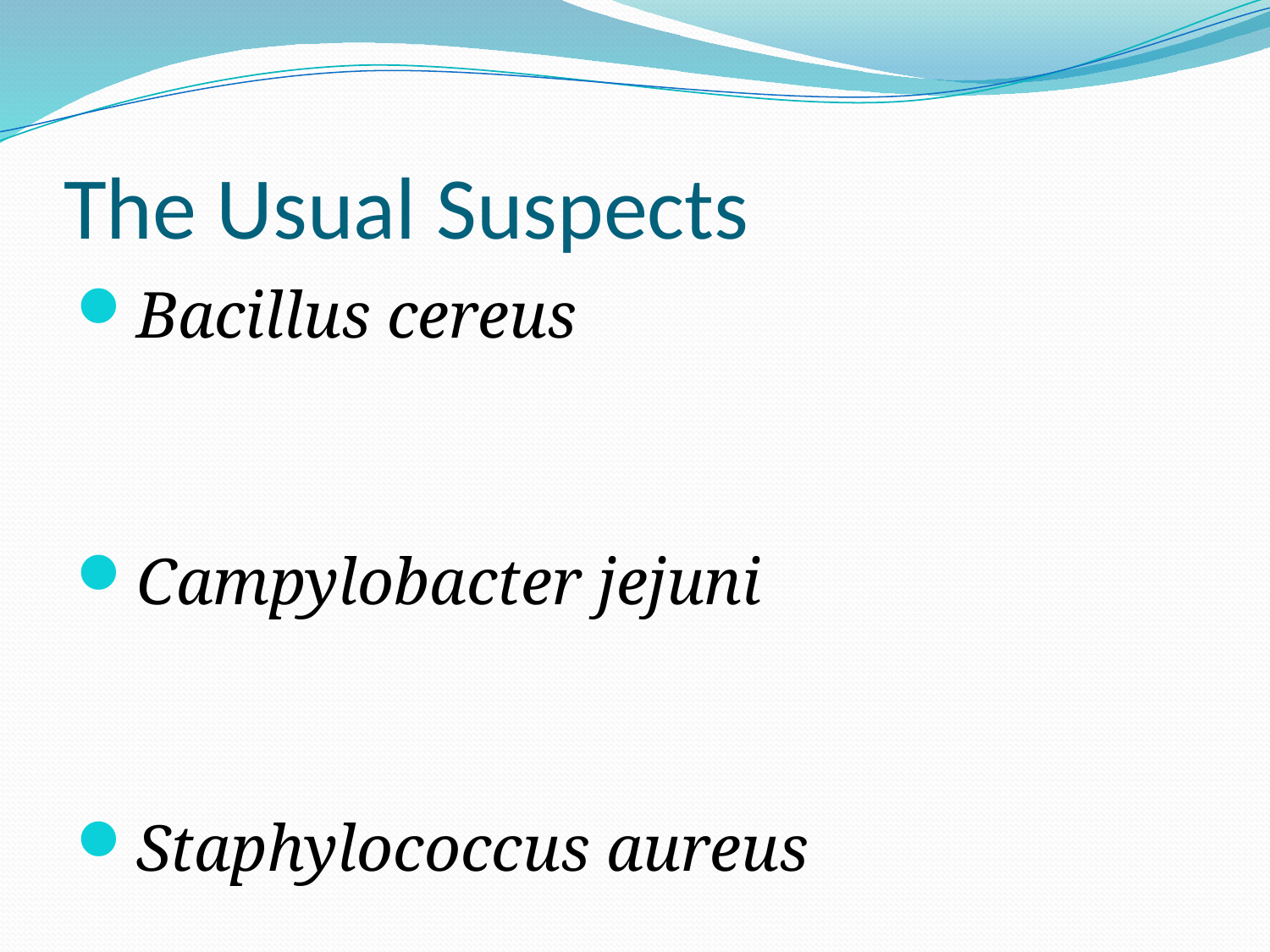

# The Usual Suspects
Bacillus cereus

Campylobacter jejuni

Staphylococcus aureus